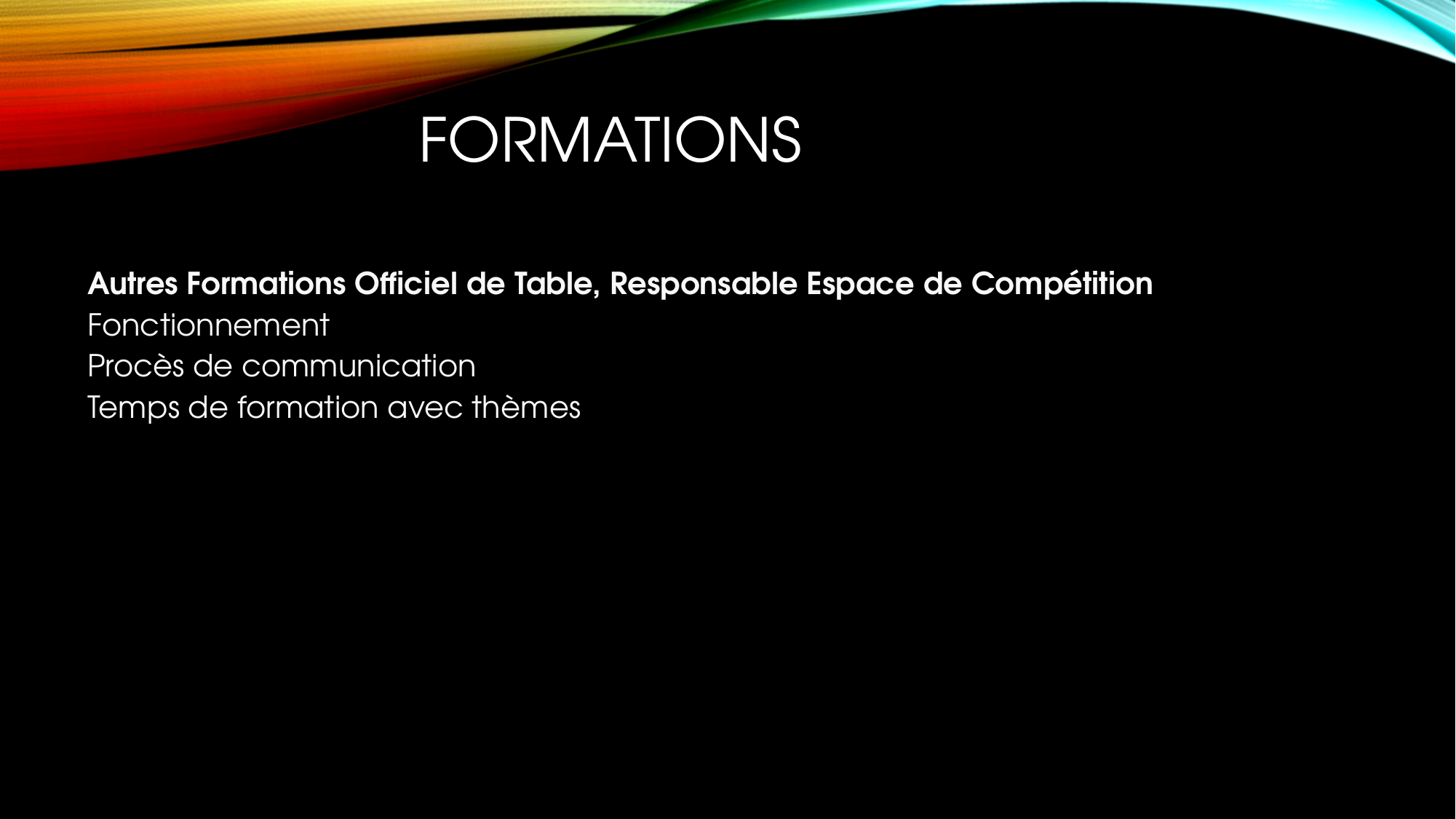

# fOrmations

Autres Formations Officiel de Table, Responsable Espace de Compétition
Fonctionnement
Procès de communication
Temps de formation avec thèmes